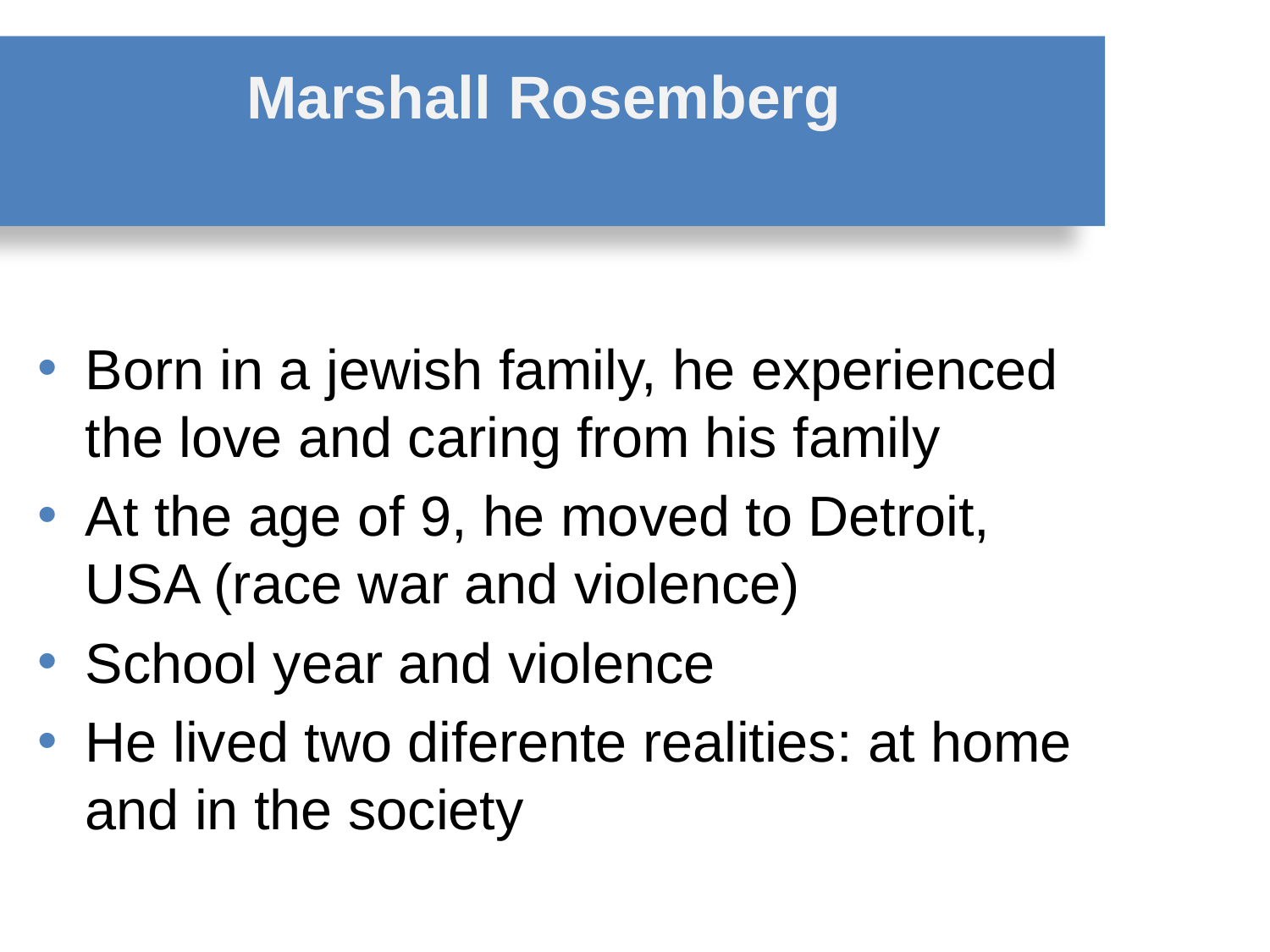

# Marshall Rosemberg

Born in a jewish family, he experienced  the love and caring from his family
At the age of 9, he moved to Detroit, USA (race war and violence)
School year and violence
He lived two diferente realities: at home and in the society